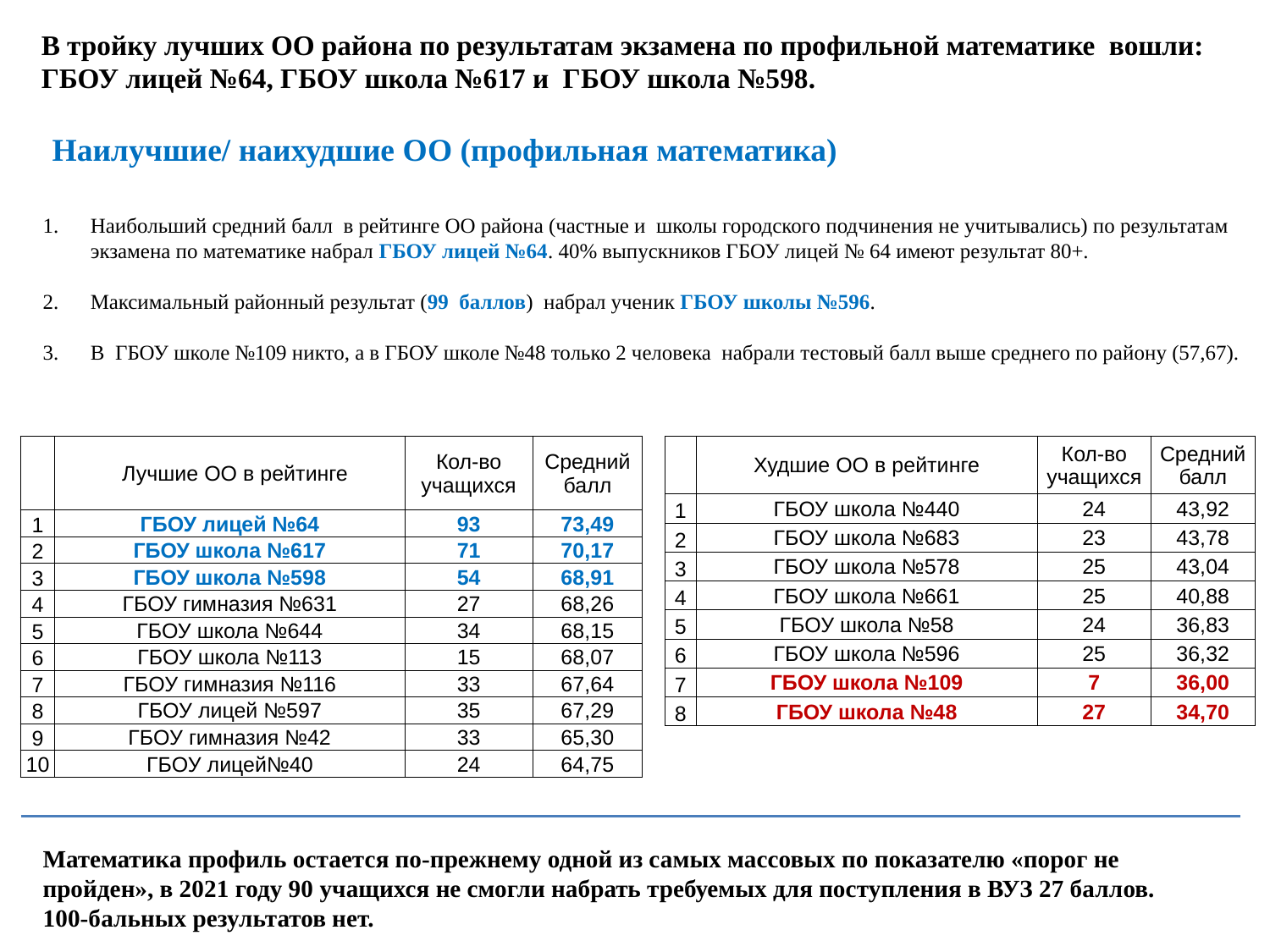

В тройку лучших ОО района по результатам экзамена по профильной математике  вошли: ГБОУ лицей №64, ГБОУ школа №617 и  ГБОУ школа №598.
Наилучшие/ наихудшие ОО (профильная математика)
Наибольший средний балл  в рейтинге ОО района (частные и  школы городского подчинения не учитывались) по результатам экзамена по математике набрал ГБОУ лицей №64. 40% выпускников ГБОУ лицей № 64 имеют результат 80+.

Максимальный районный результат (99  баллов)  набрал ученик ГБОУ школы №596.

В  ГБОУ школе №109 никто, а в ГБОУ школе №48 только 2 человека  набрали тестовый балл выше среднего по району (57,67).
|  | Худшие ОО в рейтинге | Кол-во учащихся | Средний балл |
| --- | --- | --- | --- |
| 1 | ГБОУ школа №440 | 24 | 43,92 |
| 2 | ГБОУ школа №683 | 23 | 43,78 |
| 3 | ГБОУ школа №578 | 25 | 43,04 |
| 4 | ГБОУ школа №661 | 25 | 40,88 |
| 5 | ГБОУ школа №58 | 24 | 36,83 |
| 6 | ГБОУ школа №596 | 25 | 36,32 |
| 7 | ГБОУ школа №109 | 7 | 36,00 |
| 8 | ГБОУ школа №48 | 27 | 34,70 |
|  | Лучшие ОО в рейтинге | Кол-во учащихся | Средний балл |
| --- | --- | --- | --- |
| 1 | ГБОУ лицей №64 | 93 | 73,49 |
| 2 | ГБОУ школа №617 | 71 | 70,17 |
| 3 | ГБОУ школа №598 | 54 | 68,91 |
| 4 | ГБОУ гимназия №631 | 27 | 68,26 |
| 5 | ГБОУ школа №644 | 34 | 68,15 |
| 6 | ГБОУ школа №113 | 15 | 68,07 |
| 7 | ГБОУ гимназия №116 | 33 | 67,64 |
| 8 | ГБОУ лицей №597 | 35 | 67,29 |
| 9 | ГБОУ гимназия №42 | 33 | 65,30 |
| 10 | ГБОУ лицей№40 | 24 | 64,75 |
Математика профиль остается по-прежнему одной из самых массовых по показателю «порог не пройден», в 2021 году 90 учащихся не смогли набрать требуемых для поступления в ВУЗ 27 баллов. 100-бальных результатов нет.